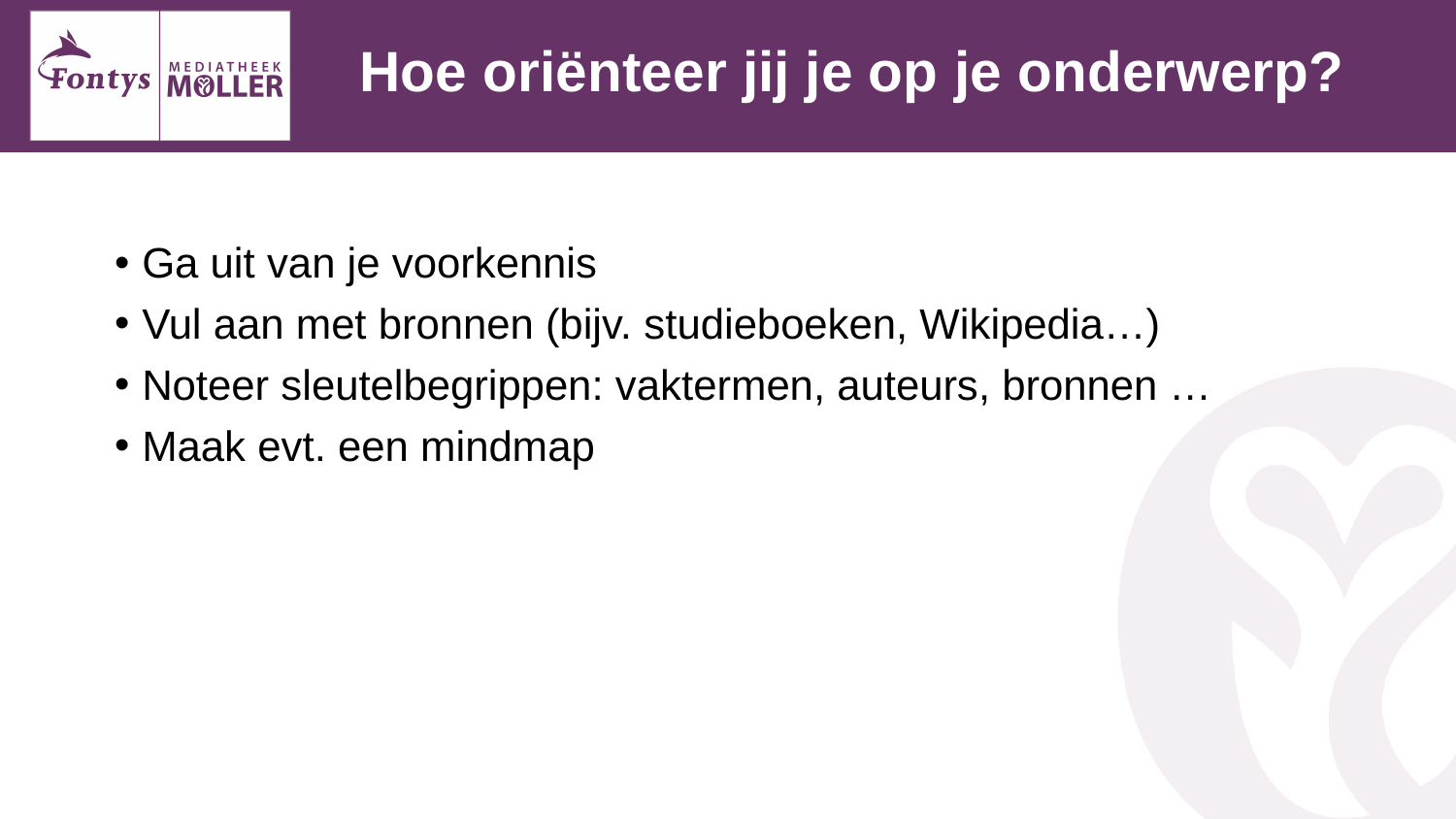

# Hoe oriënteer jij je op je onderwerp?

Ga uit van je voorkennis
Vul aan met bronnen (bijv. studieboeken, Wikipedia…)
Noteer sleutelbegrippen: vaktermen, auteurs, bronnen …
Maak evt. een mindmap